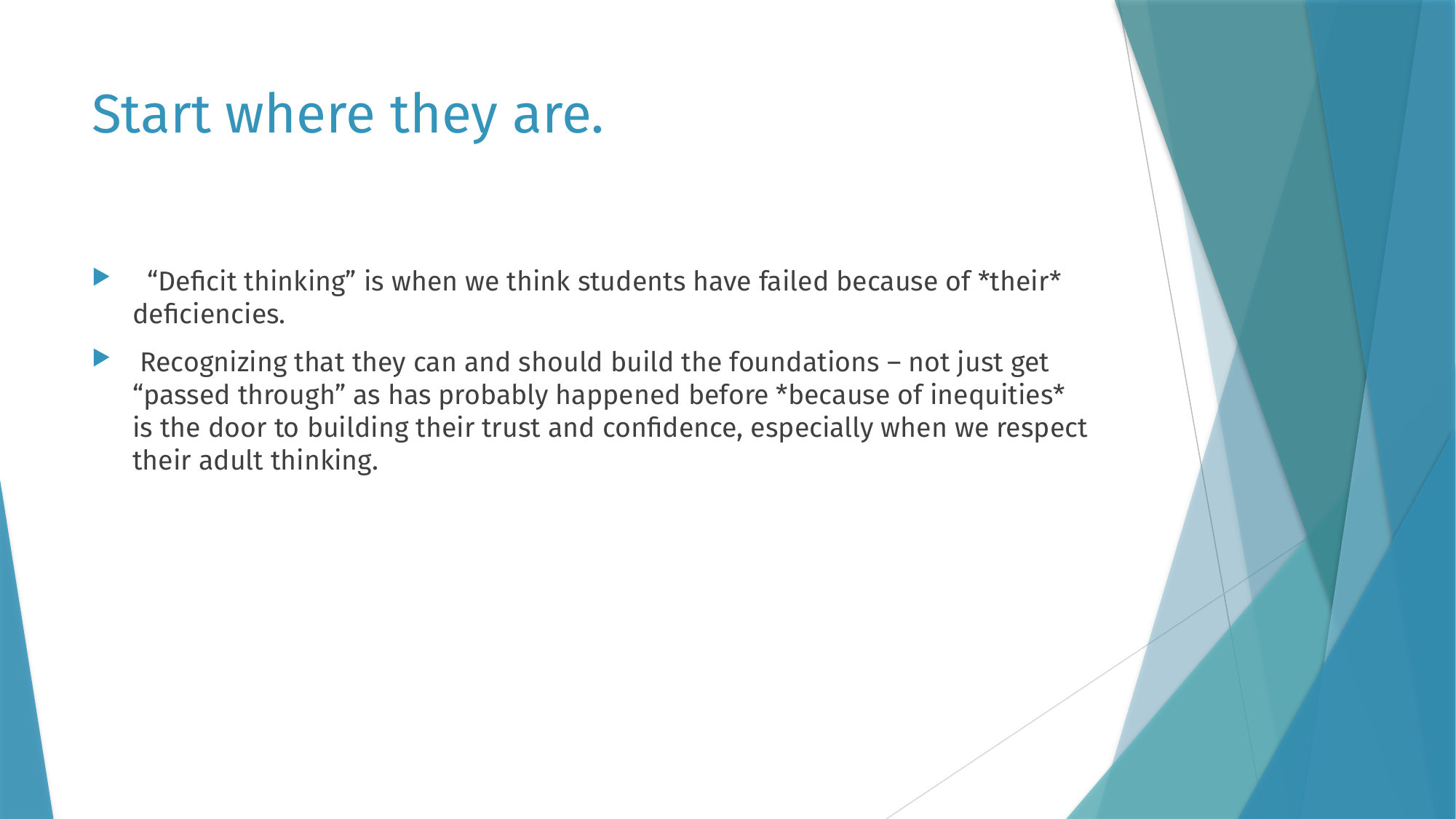

# Start where they are.
  “Deficit thinking” is when we think students have failed because of *their* deficiencies.
 Recognizing that they can and should build the foundations – not just get “passed through” as has probably happened before *because of inequities*
is the door to building their trust and confidence, especially when we respect their adult thinking.